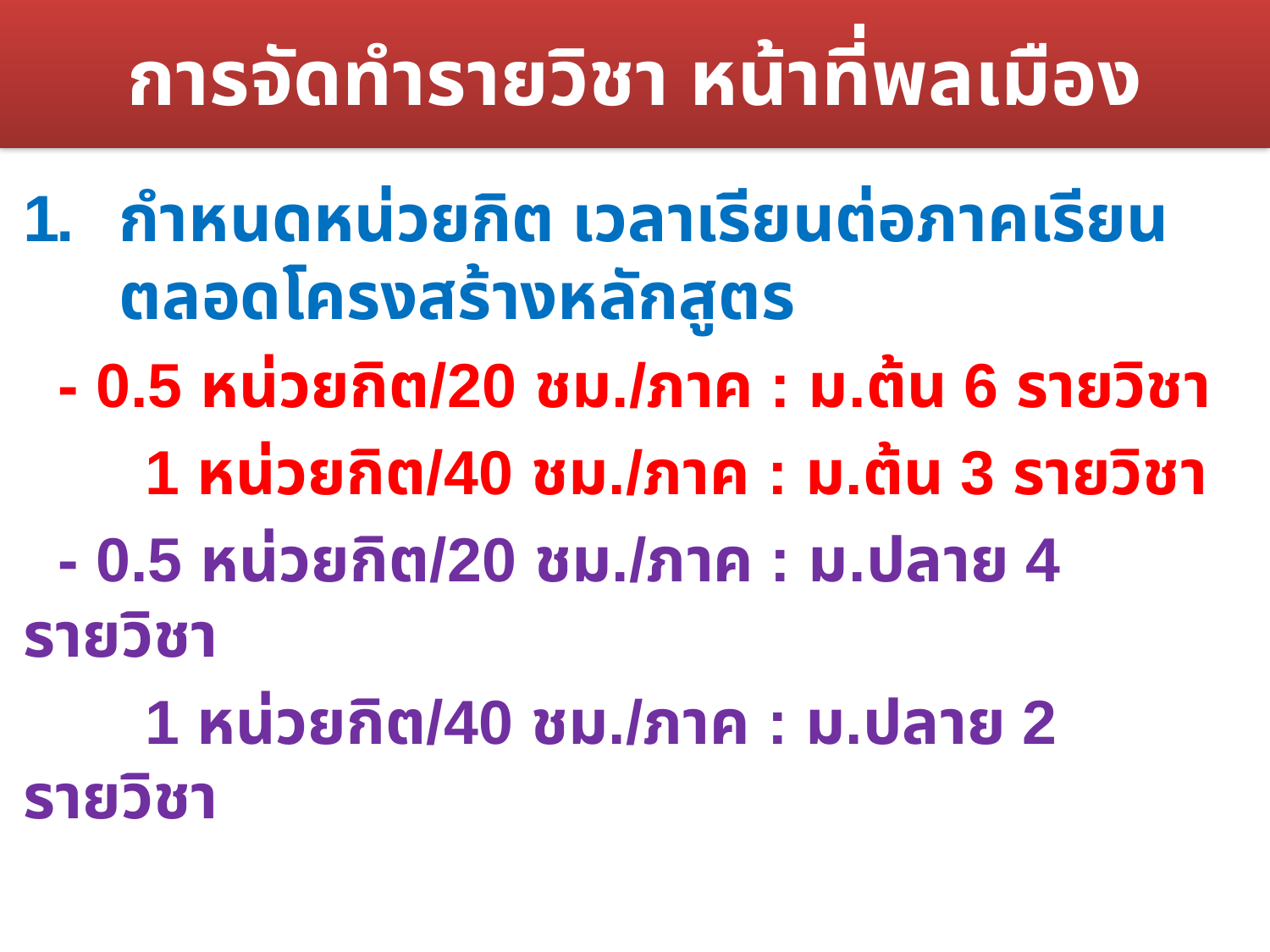

# การจัดทำรายวิชา หน้าที่พลเมือง
กำหนดหน่วยกิต เวลาเรียนต่อภาคเรียน ตลอดโครงสร้างหลักสูตร
  - 0.5 หน่วยกิต/20 ชม./ภาค : ม.ต้น 6 รายวิชา
       1 หน่วยกิต/40 ชม./ภาค : ม.ต้น 3 รายวิชา
  - 0.5 หน่วยกิต/20 ชม./ภาค : ม.ปลาย 4 รายวิชา
       1 หน่วยกิต/40 ชม./ภาค : ม.ปลาย 2 รายวิชา